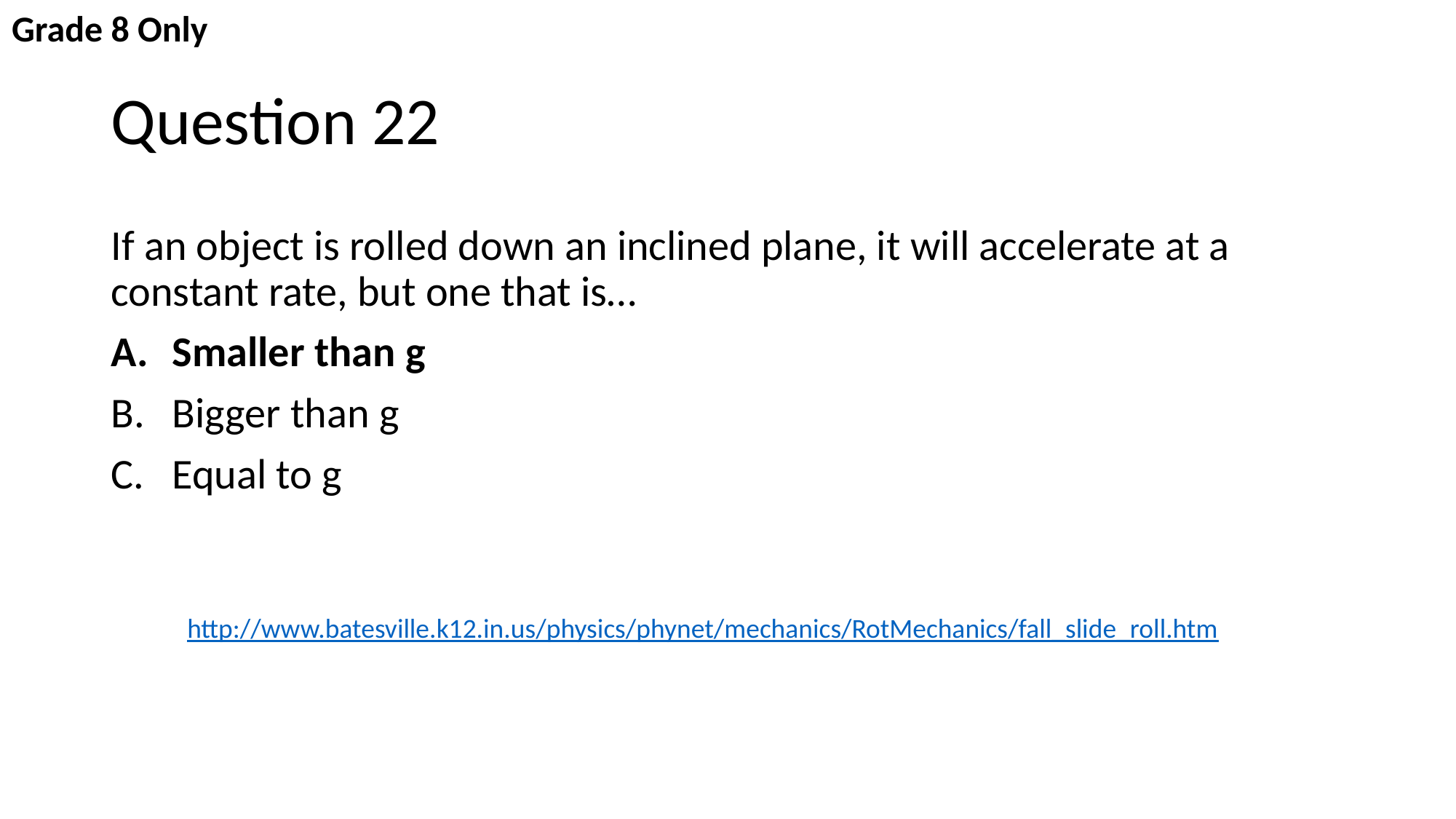

Grade 8 Only
# Question 22
If an object is rolled down an inclined plane, it will accelerate at a constant rate, but one that is…
Smaller than g
Bigger than g
Equal to g
http://www.batesville.k12.in.us/physics/phynet/mechanics/RotMechanics/fall_slide_roll.htm